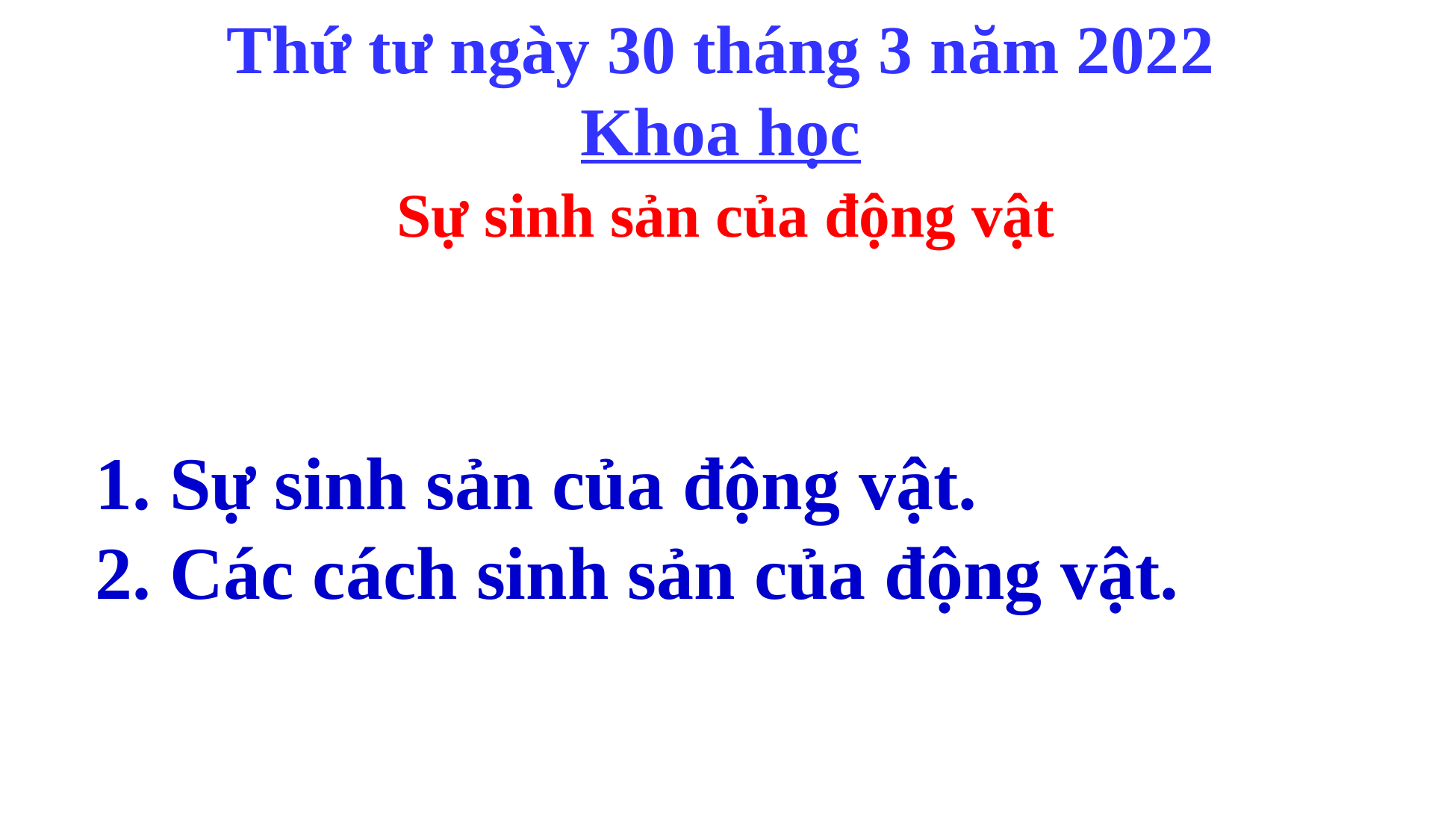

Thứ tư ngày 30 tháng 3 năm 2022
Khoa học
Sự sinh sản của động vật
1. Sự sinh sản của động vật.
2. Các cách sinh sản của động vật.